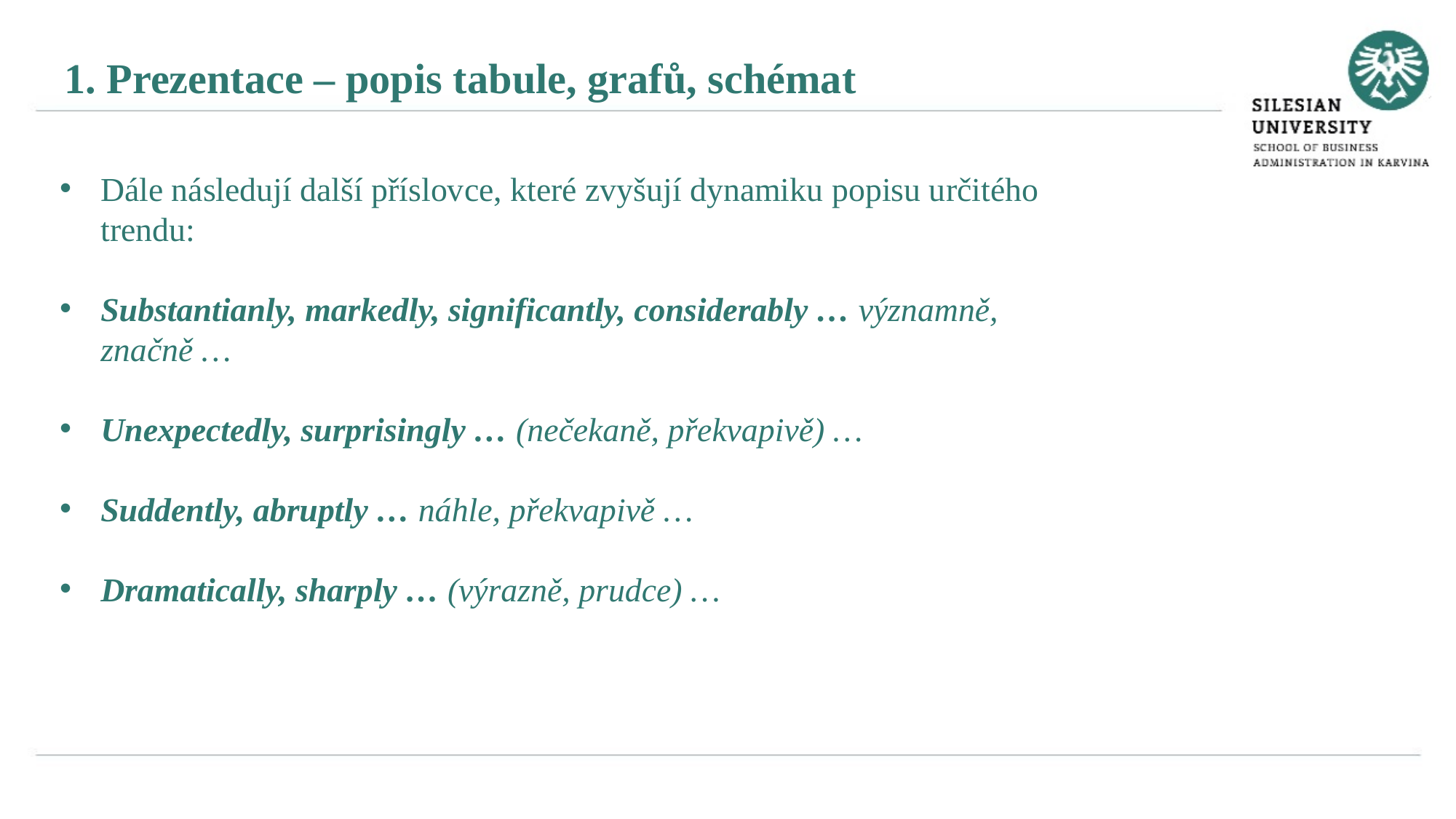

1. Prezentace – popis tabule, grafů, schémat

Dále následují další příslovce, které zvyšují dynamiku popisu určitého trendu:

Substantianly, markedly, significantly, considerably … významně, značně …

Unexpectedly, surprisingly … (nečekaně, překvapivě) …

Suddently, abruptly … náhle, překvapivě …

Dramatically, sharply … (výrazně, prudce) …